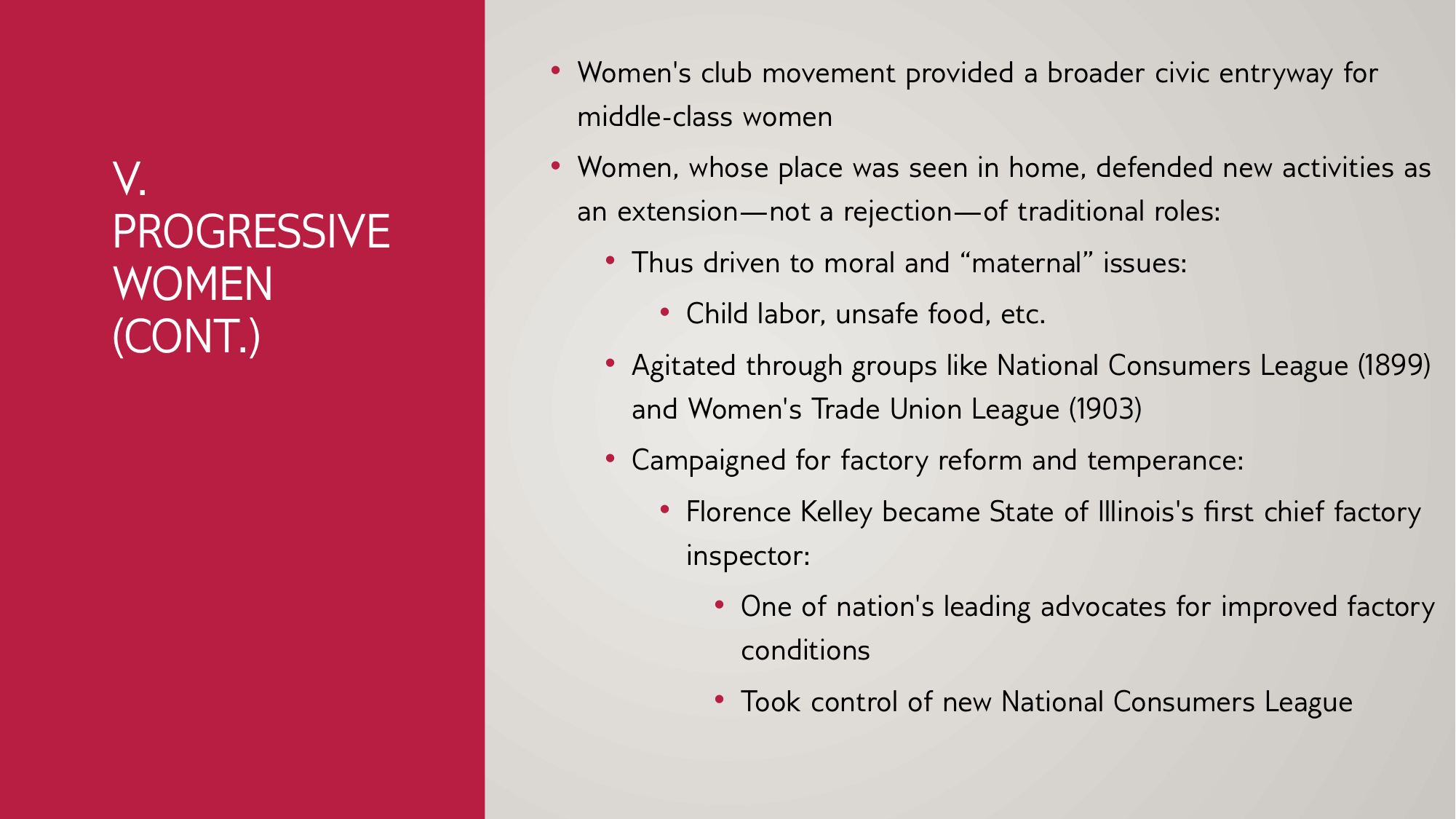

Women's club movement provided a broader civic entryway for middle-class women
Women, whose place was seen in home, defended new activities as an extension—not a rejection—of traditional roles:
Thus driven to moral and “maternal” issues:
Child labor, unsafe food, etc.
Agitated through groups like National Consumers League (1899) and Women's Trade Union League (1903)
Campaigned for factory reform and temperance:
Florence Kelley became State of Illinois's first chief factory inspector:
One of nation's leading advocates for improved factory conditions
Took control of new National Consumers League

# V. Progressive Women (cont.)